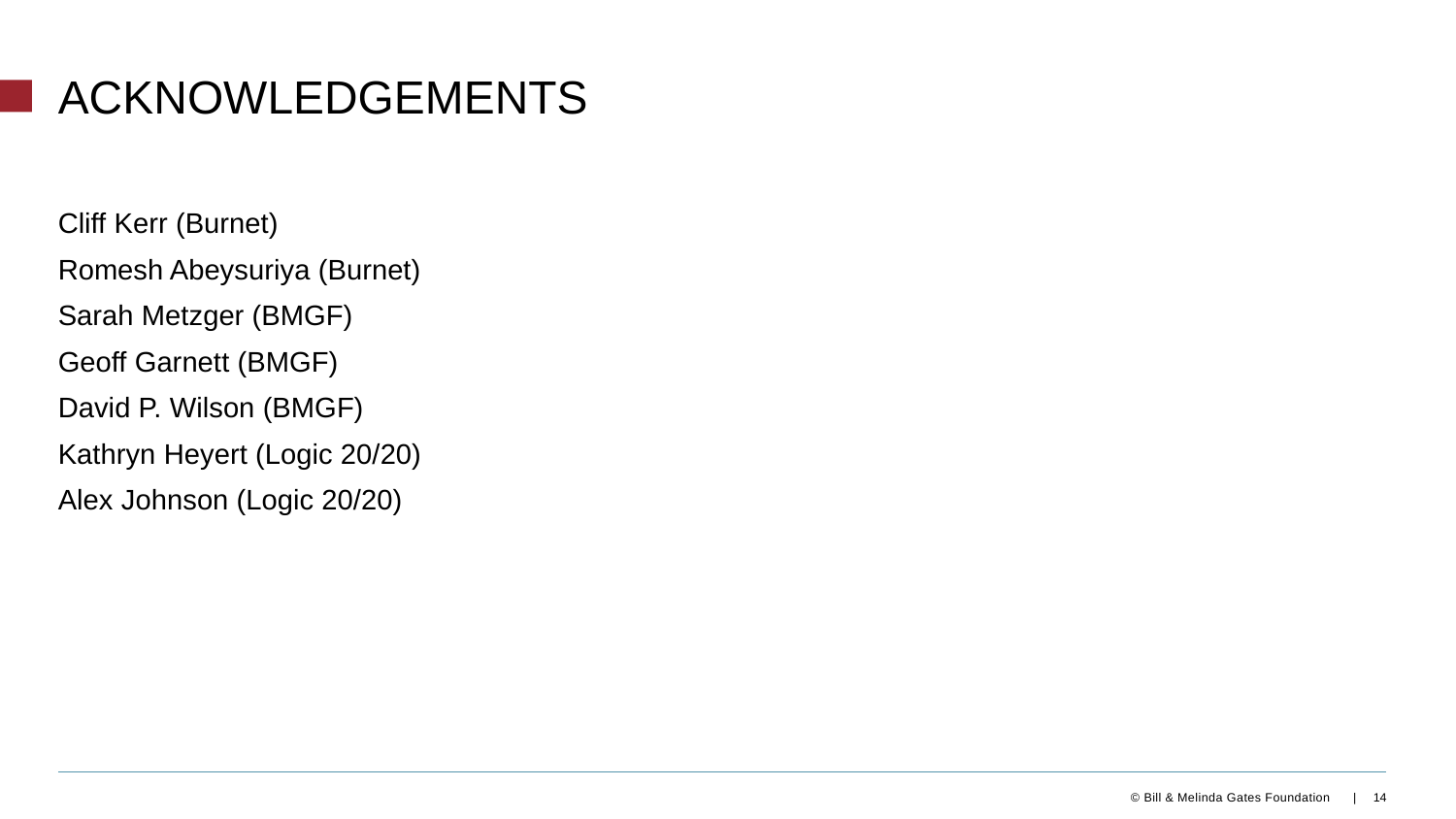

# Acknowledgements
Cliff Kerr (Burnet)
Romesh Abeysuriya (Burnet)
Sarah Metzger (BMGF)
Geoff Garnett (BMGF)
David P. Wilson (BMGF)
Kathryn Heyert (Logic 20/20)
Alex Johnson (Logic 20/20)

14
© Bill & Melinda Gates Foundation      |